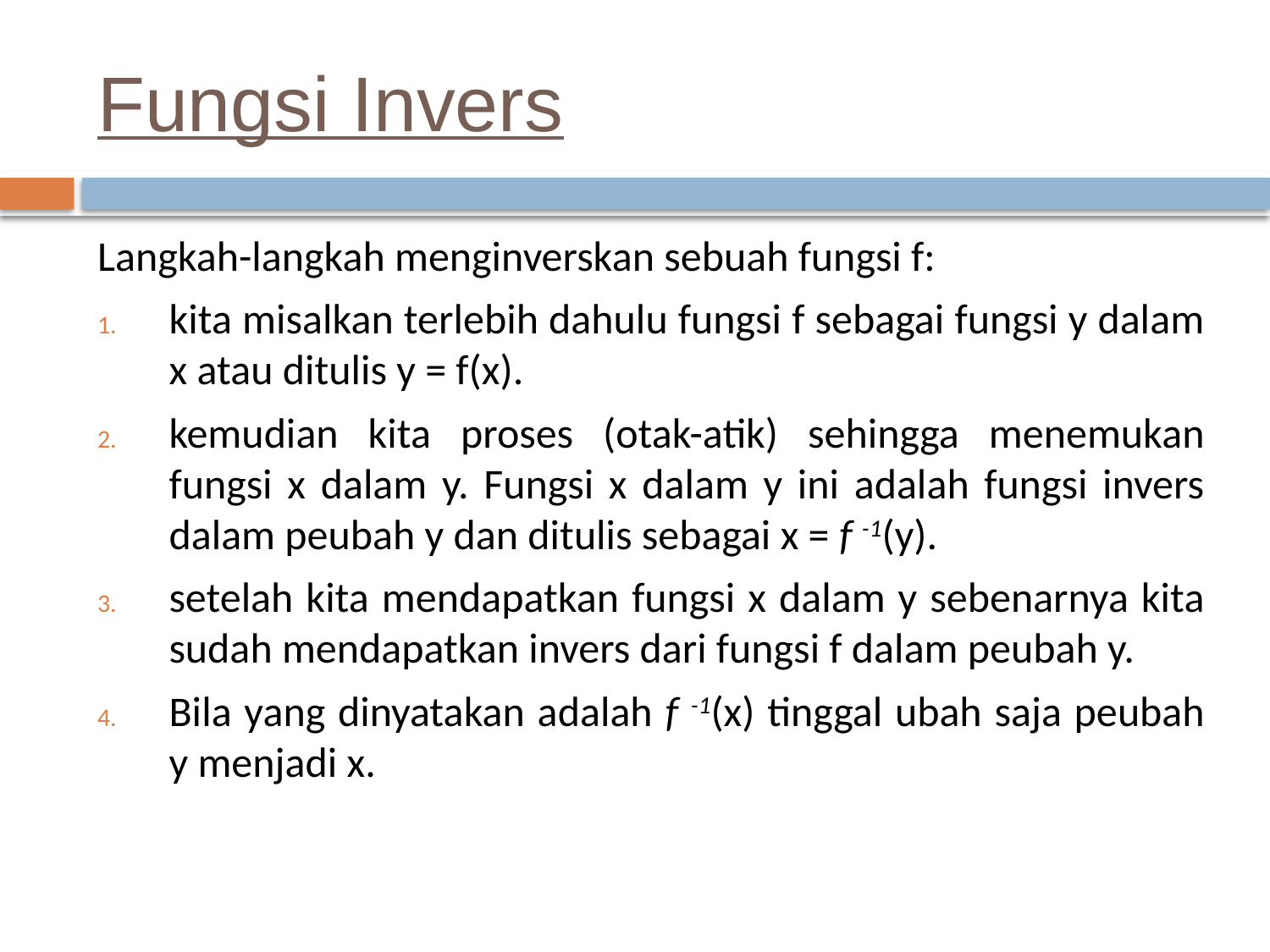

# Fungsi Invers
Langkah-langkah menginverskan sebuah fungsi f:
kita misalkan terlebih dahulu fungsi f sebagai fungsi y dalam x atau ditulis y = f(x).
kemudian kita proses (otak-atik) sehingga menemukan fungsi x dalam y. Fungsi x dalam y ini adalah fungsi invers dalam peubah y dan ditulis sebagai x = f -1(y).
setelah kita mendapatkan fungsi x dalam y sebenarnya kita sudah mendapatkan invers dari fungsi f dalam peubah y.
Bila yang dinyatakan adalah f -1(x) tinggal ubah saja peubah y menjadi x.